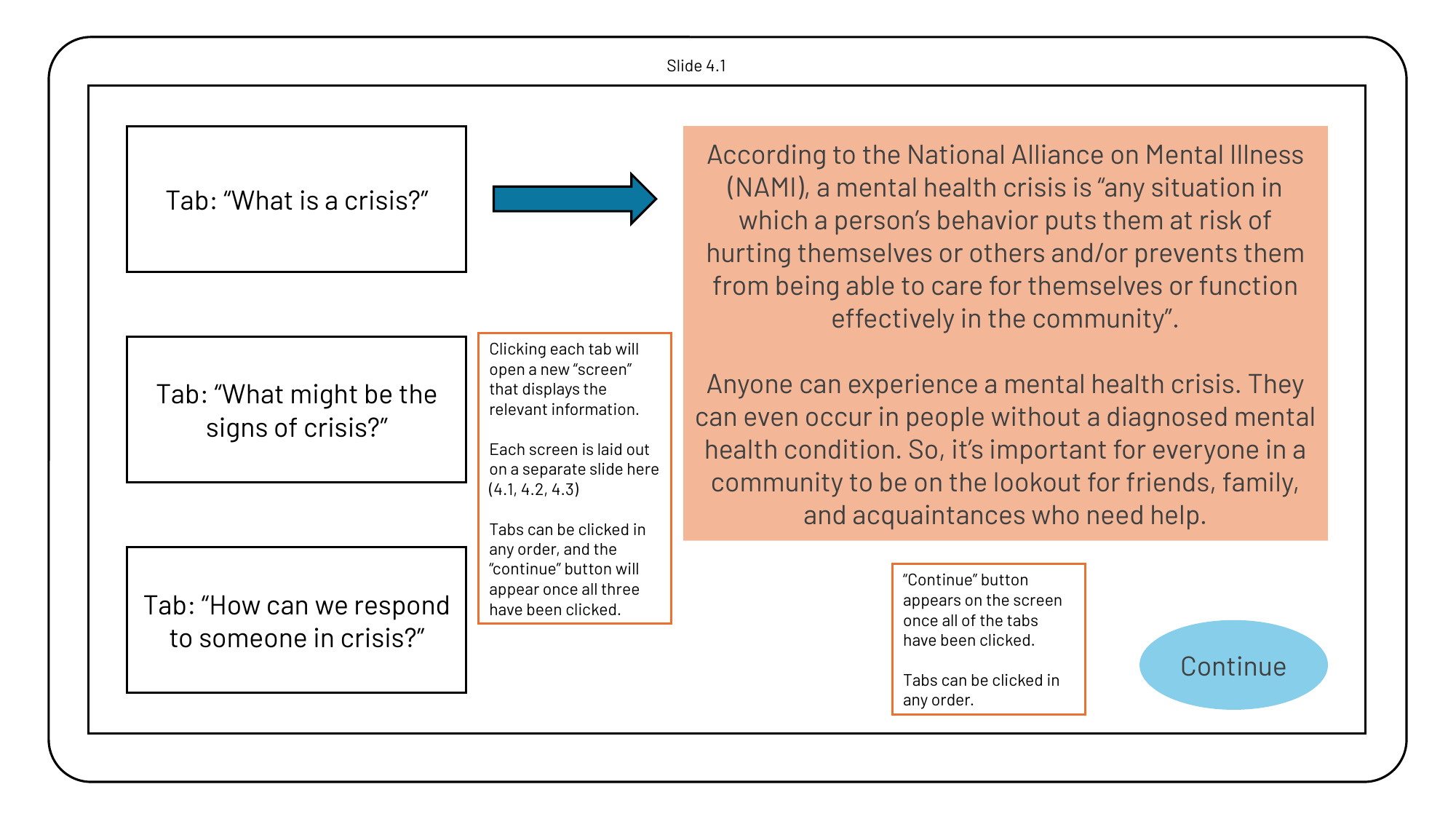

Slide 4.1

According to the National Alliance on Mental Illness (NAMI), a mental health crisis is “any situation in which a person’s behavior puts them at risk of hurting themselves or others and/or prevents them from being able to care for themselves or function effectively in the community”.

Anyone can experience a mental health crisis. They can even occur in people without a diagnosed mental health condition. So, it’s important for everyone in a community to be on the lookout for friends, family, and acquaintances who need help.
Tab: “What is a crisis?”

Clicking each tab will open a new “screen” that displays the relevant information.

Each screen is laid out on a separate slide here (4.1, 4.2, 4.3)

Tabs can be clicked in any order, and the “continue” button will appear once all three have been clicked.
Tab: “What might be the signs of crisis?”
Tab: “How can we respond to someone in crisis?”
“Continue” button appears on the screen once all of the tabs have been clicked.

Tabs can be clicked in any order.
Continue